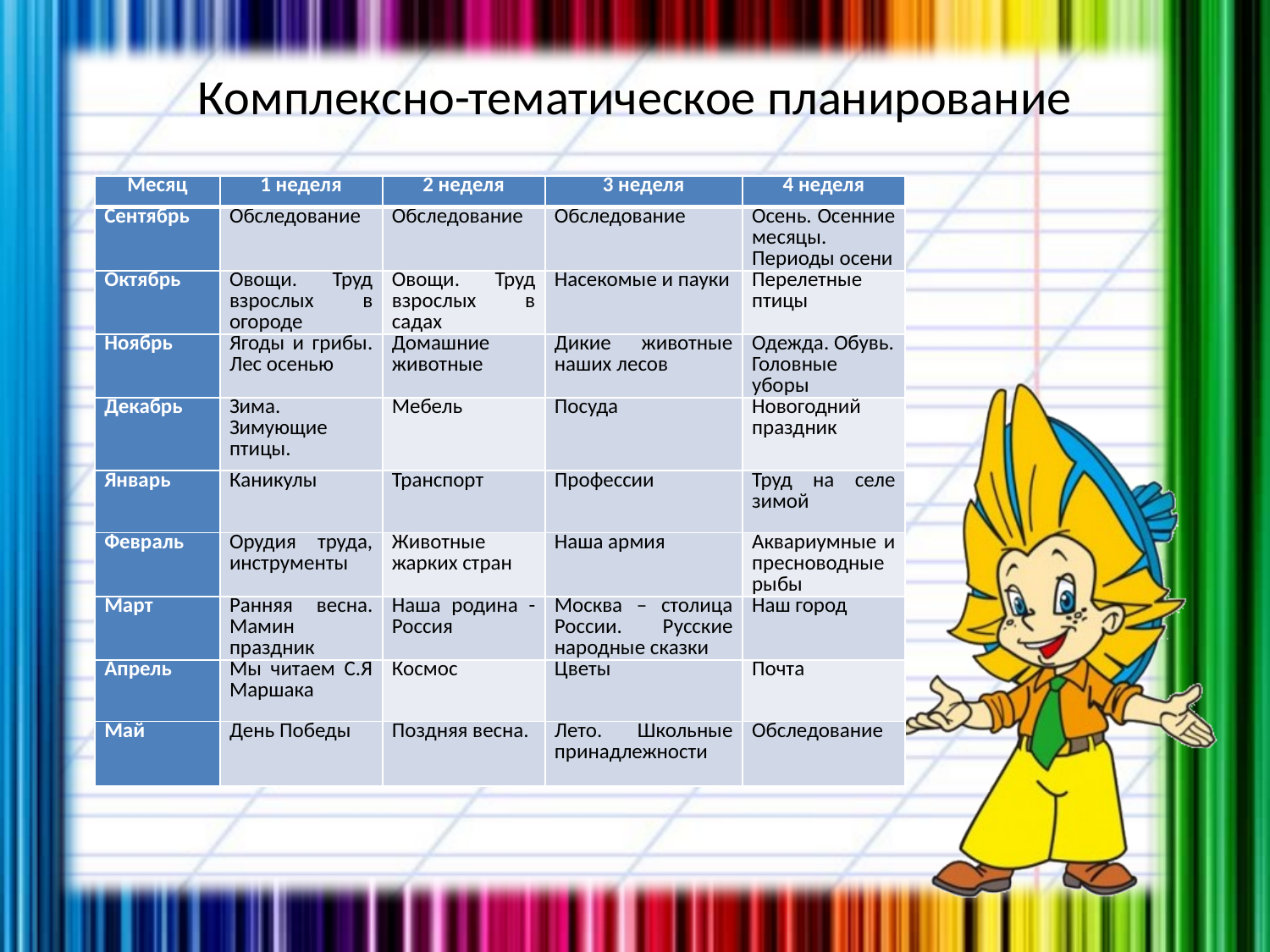

# Комплексно-тематическое планирование
| Месяц | 1 неделя | 2 неделя | 3 неделя | 4 неделя |
| --- | --- | --- | --- | --- |
| Сентябрь | Обследование | Обследование | Обследование | Осень. Осенние месяцы. Периоды осени |
| Октябрь | Овощи. Труд взрослых в огороде | Овощи. Труд взрослых в садах | Насекомые и пауки | Перелетные птицы |
| Ноябрь | Ягоды и грибы. Лес осенью | Домашние животные | Дикие животные наших лесов | Одежда. Обувь. Головные уборы |
| Декабрь | Зима. Зимующие птицы. | Мебель | Посуда | Новогодний праздник |
| Январь | Каникулы | Транспорт | Профессии | Труд на селе зимой |
| Февраль | Орудия труда, инструменты | Животные жарких стран | Наша армия | Аквариумные и пресноводные рыбы |
| Март | Ранняя весна. Мамин праздник | Наша родина - Россия | Москва – столица России. Русские народные сказки | Наш город |
| Апрель | Мы читаем С.Я Маршака | Космос | Цветы | Почта |
| Май | День Победы | Поздняя весна. | Лето. Школьные принадлежности | Обследование |